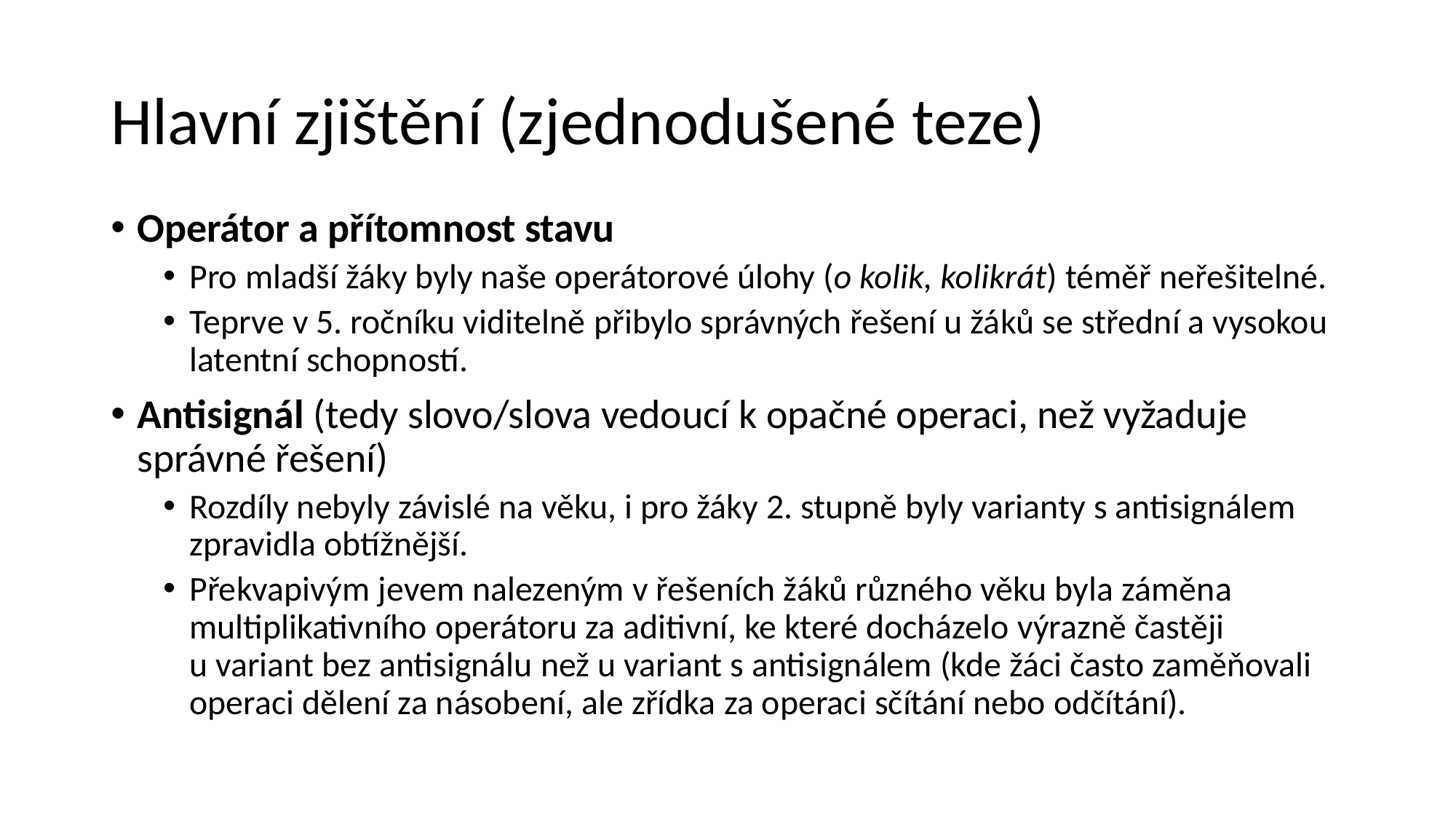

# Hlavní zjištění (zjednodušené teze)
Operátor a přítomnost stavu
Pro mladší žáky byly naše operátorové úlohy (o kolik, kolikrát) téměř neřešitelné.
Teprve v 5. ročníku viditelně přibylo správných řešení u žáků se střední a vysokou latentní schopností.
Antisignál (tedy slovo/slova vedoucí k opačné operaci, než vyžaduje správné řešení)
Rozdíly nebyly závislé na věku, i pro žáky 2. stupně byly varianty s antisignálem zpravidla obtížnější.
Překvapivým jevem nalezeným v řešeních žáků různého věku byla záměna multiplikativního operátoru za aditivní, ke které docházelo výrazně častěji u variant bez antisignálu než u variant s antisignálem (kde žáci často zaměňovali operaci dělení za násobení, ale zřídka za operaci sčítání nebo odčítání).